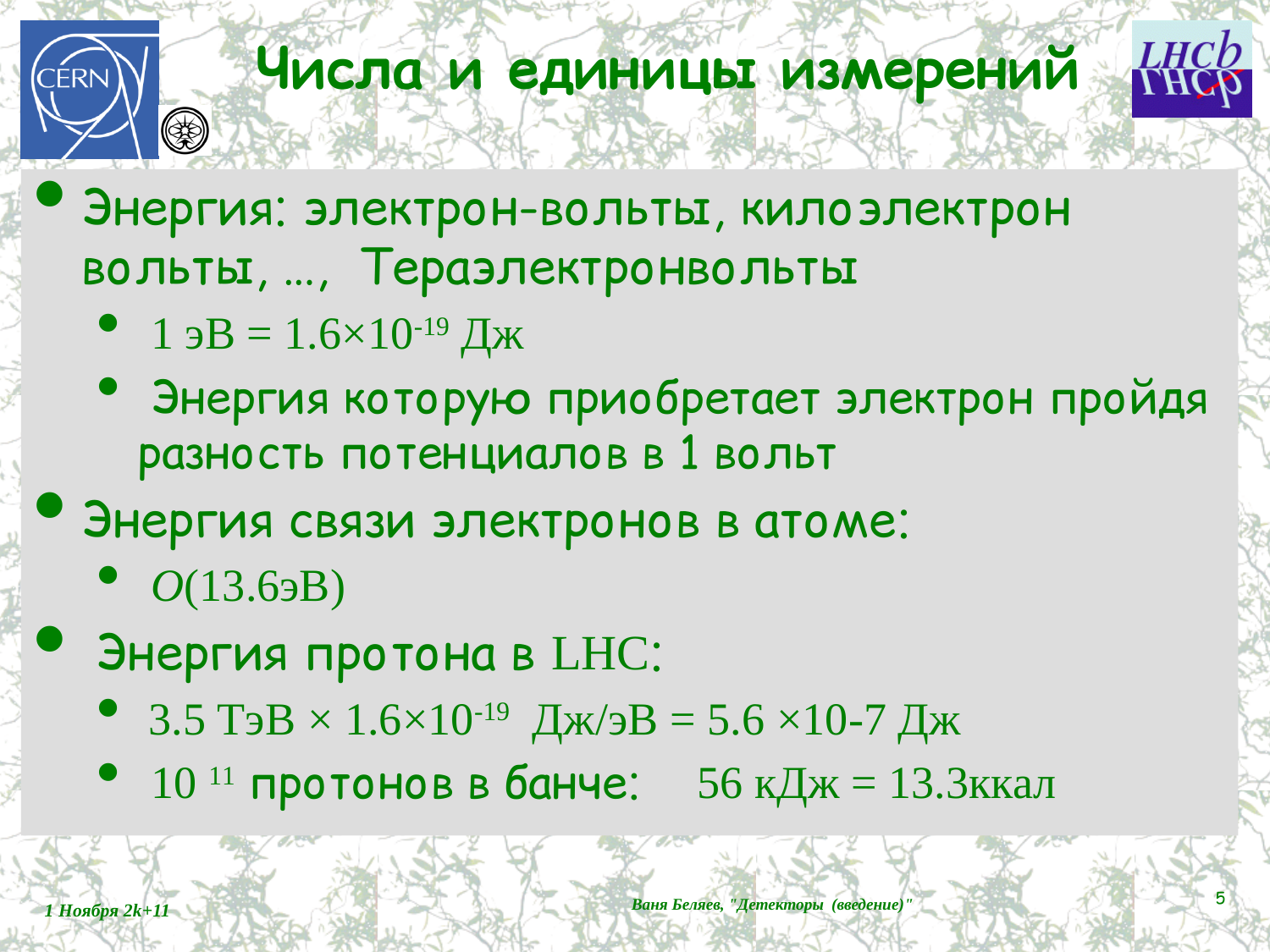

# Числа и единицы измерений
Энергия: электрон-вольты, килоэлектрон вольты, …,  Тераэлектронвольты
 1 эВ = 1.6×10-19 Дж
 Энергия которую приобретает электрон пройдя разность потенциалов в 1 вольт
Энергия связи электронов в атоме:
 O(13.6эВ)
 Энергия протона в LHC:
 3.5 ТэВ × 1.6×10-19  Дж/эВ = 5.6 ×10-7 Дж
 10 11 протонов в банче:    56 кДж = 13.3ккал

5
1 Ноября 2k+11
Ваня Беляев, "Детекторы  (введение)"